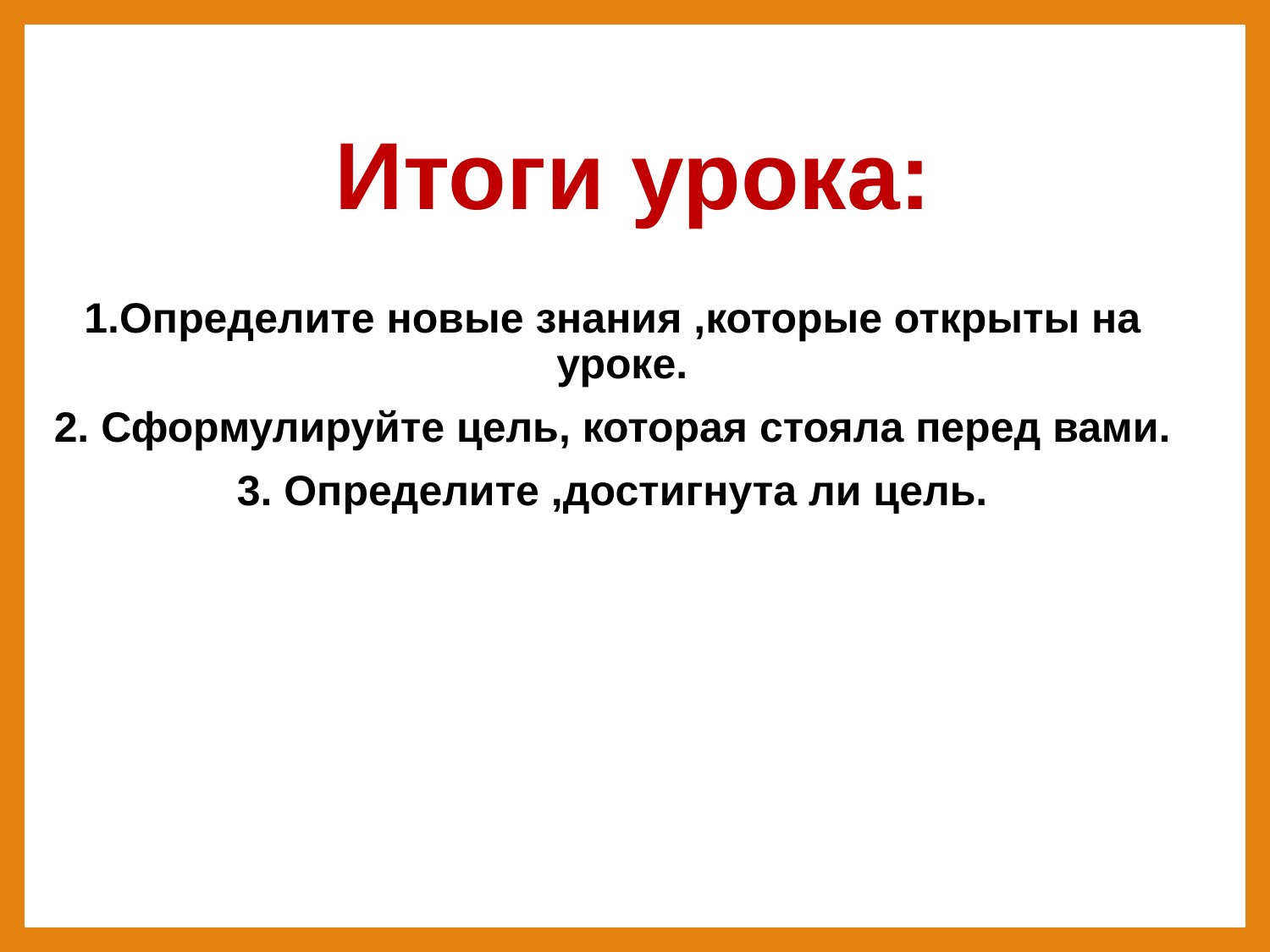

# Итоги урока:

1.Определите новые знания ,которые открыты на уроке.
2. Сформулируйте цель, которая стояла перед вами.
3. Определите ,достигнута ли цель.